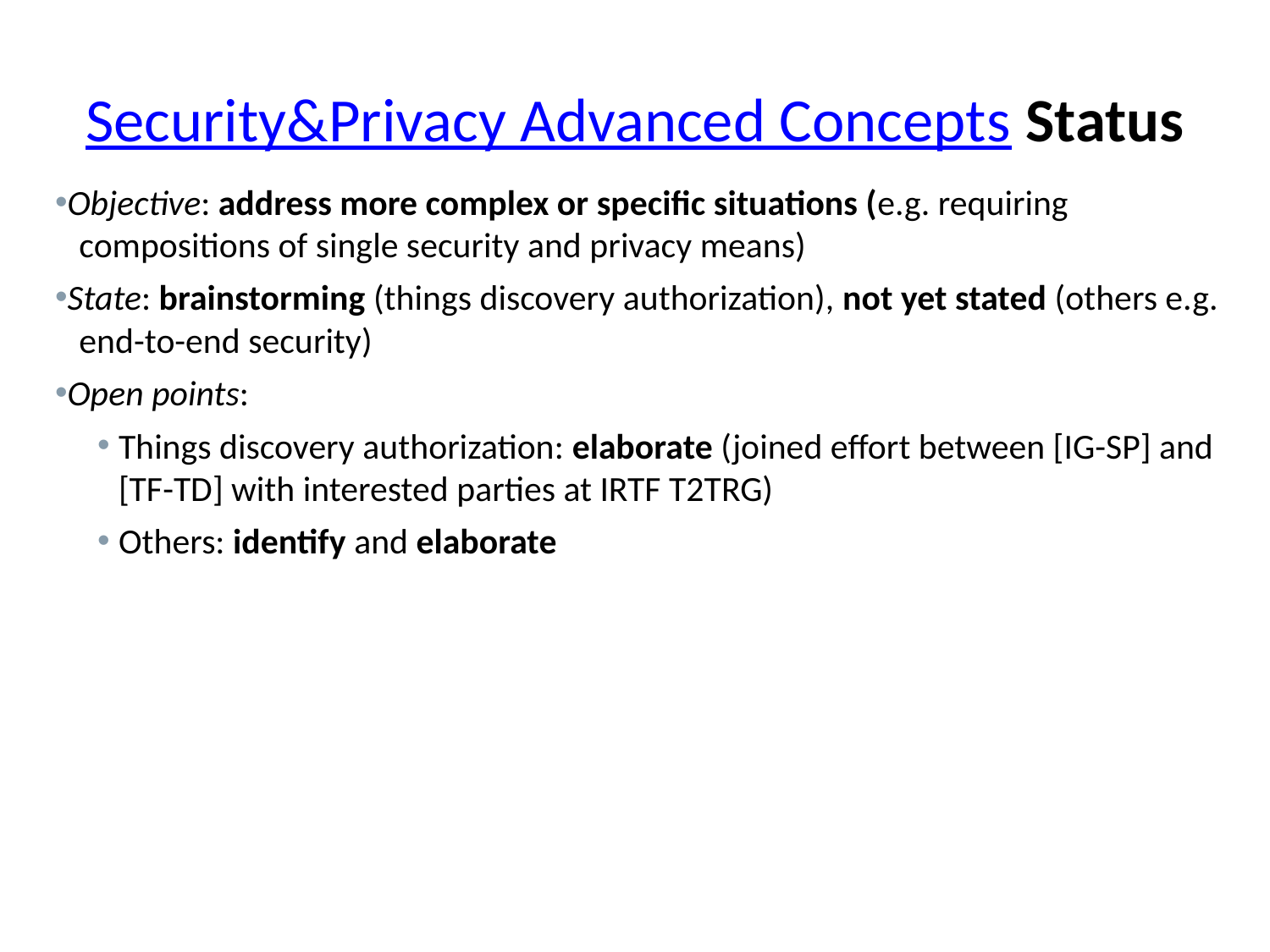

# Security&Privacy Advanced Concepts Status
Objective: address more complex or specific situations (e.g. requiring
   compositions of single security and privacy means)
State: brainstorming (things discovery authorization), not yet stated (others e.g.
   end-to-end security)
Open points:
Things discovery authorization: elaborate (joined effort between [IG-SP] and [TF-TD] with interested parties at IRTF T2TRG)
Others: identify and elaborate